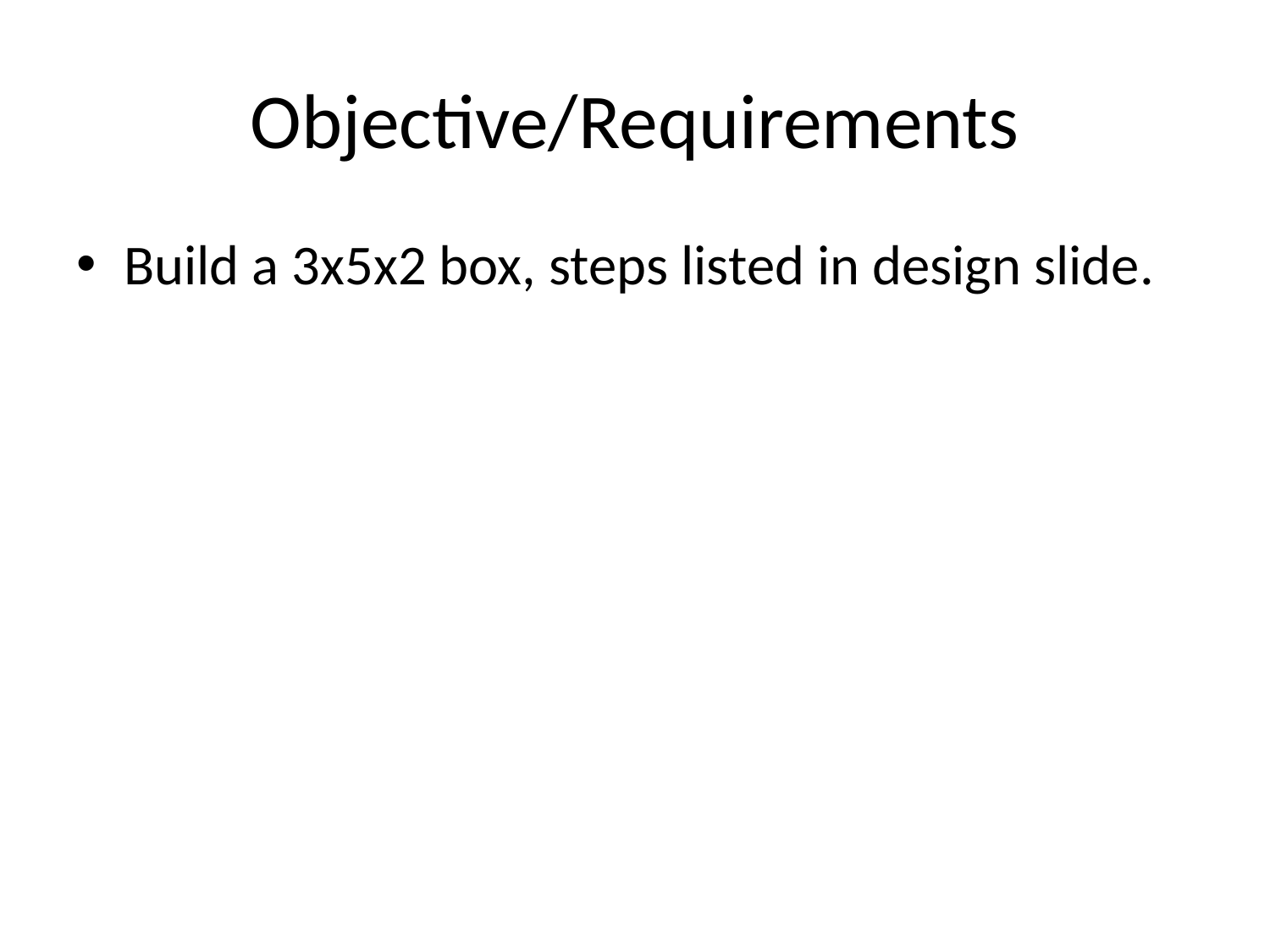

# Objective/Requirements
Build a 3x5x2 box, steps listed in design slide.